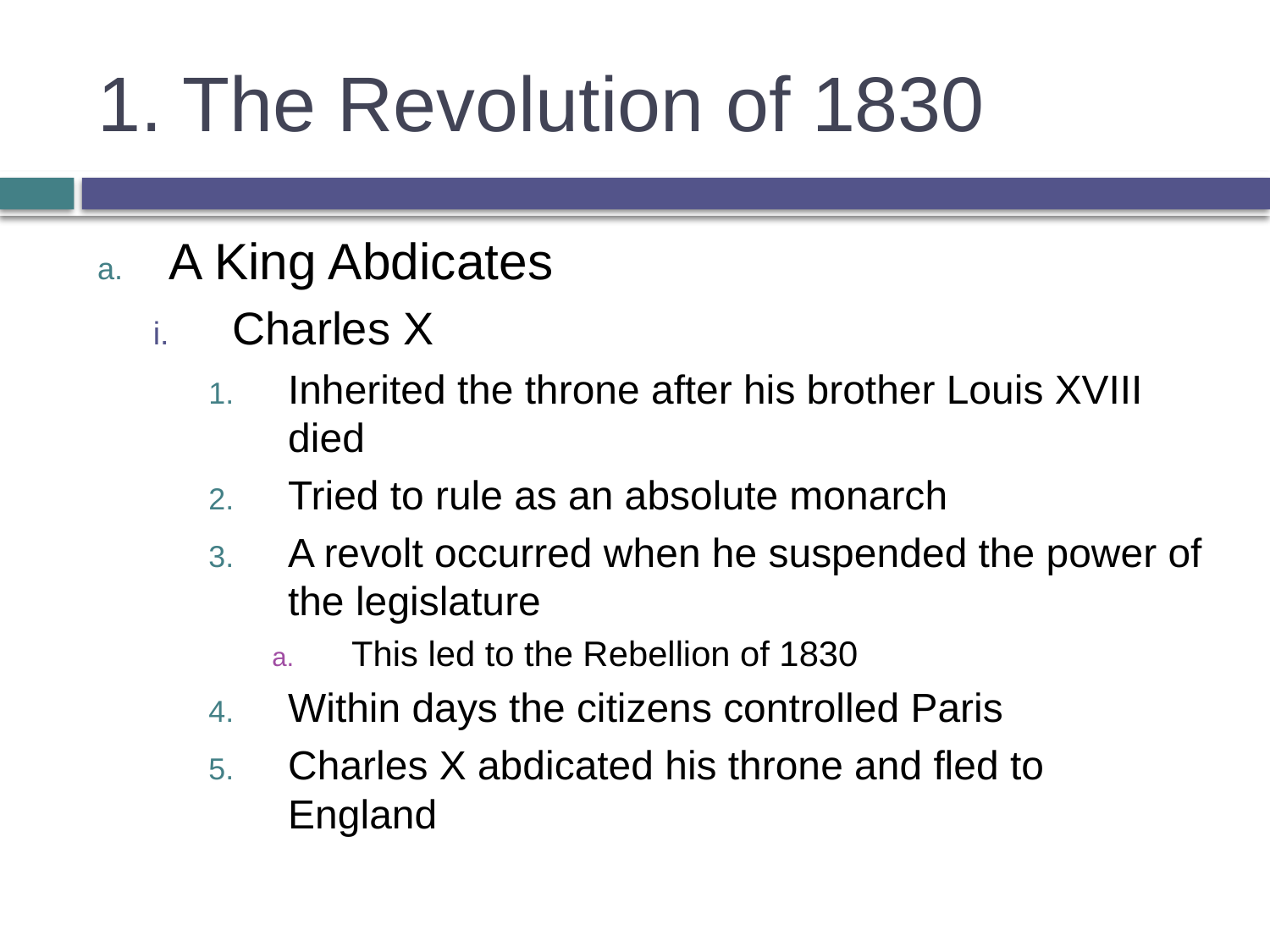

# 1. The Revolution of 1830
A King Abdicates
Charles X
Inherited the throne after his brother Louis XVIII died
Tried to rule as an absolute monarch
A revolt occurred when he suspended the power of the legislature
This led to the Rebellion of 1830
Within days the citizens controlled Paris
Charles X abdicated his throne and fled to England